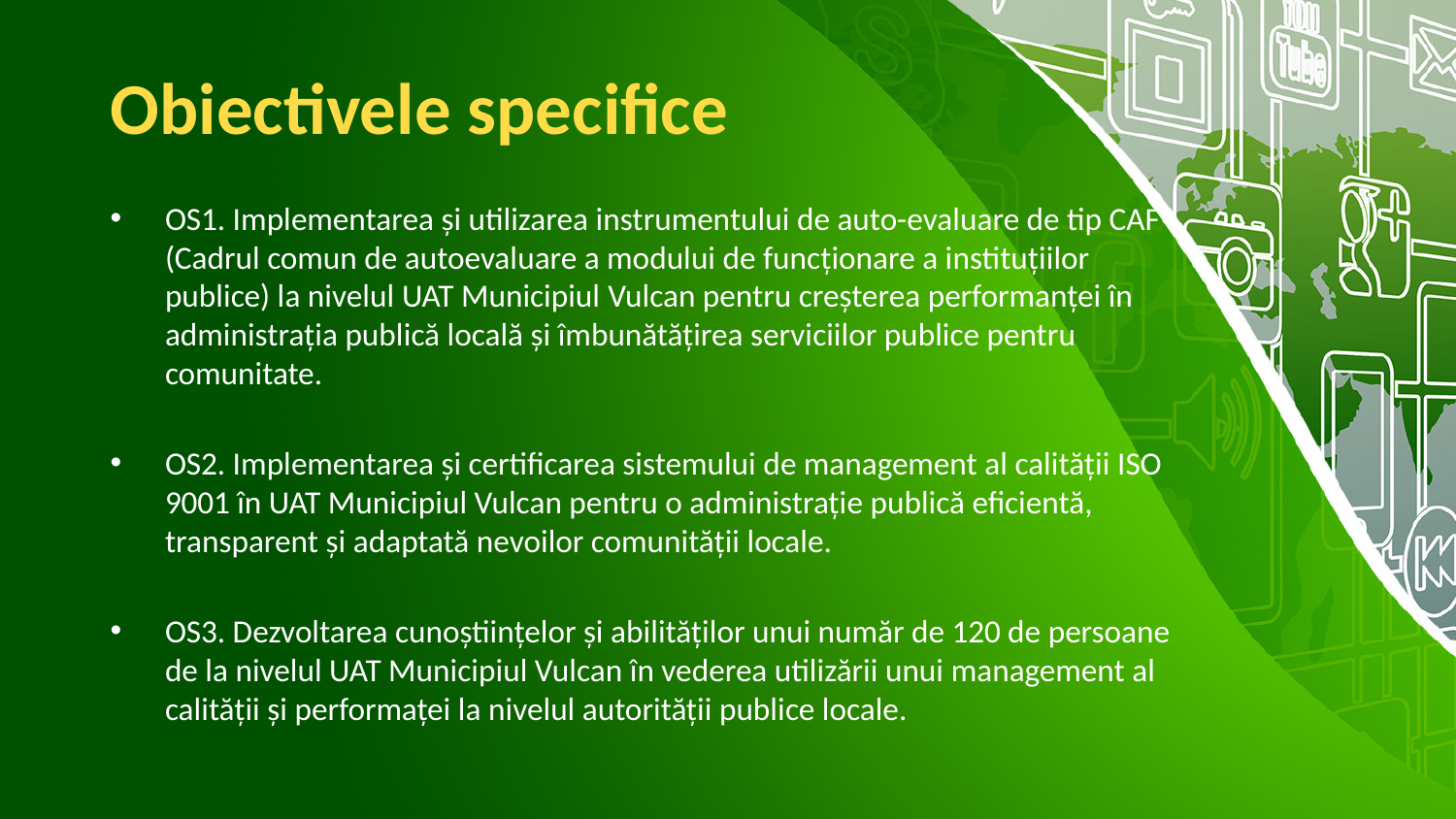

# Obiectivele specifice
OS1. Implementarea și utilizarea instrumentului de auto-evaluare de tip CAF (Cadrul comun de autoevaluare a modului de funcționare a instituțiilor publice) la nivelul UAT Municipiul Vulcan pentru creșterea performanței în administrația publică locală și îmbunătățirea serviciilor publice pentru comunitate.

OS2. Implementarea și certificarea sistemului de management al calității ISO 9001 în UAT Municipiul Vulcan pentru o administrație publică eficientă, transparent și adaptată nevoilor comunității locale.

OS3. Dezvoltarea cunoștiințelor și abilităților unui număr de 120 de persoane de la nivelul UAT Municipiul Vulcan în vederea utilizării unui management al calității și performaței la nivelul autorității publice locale.